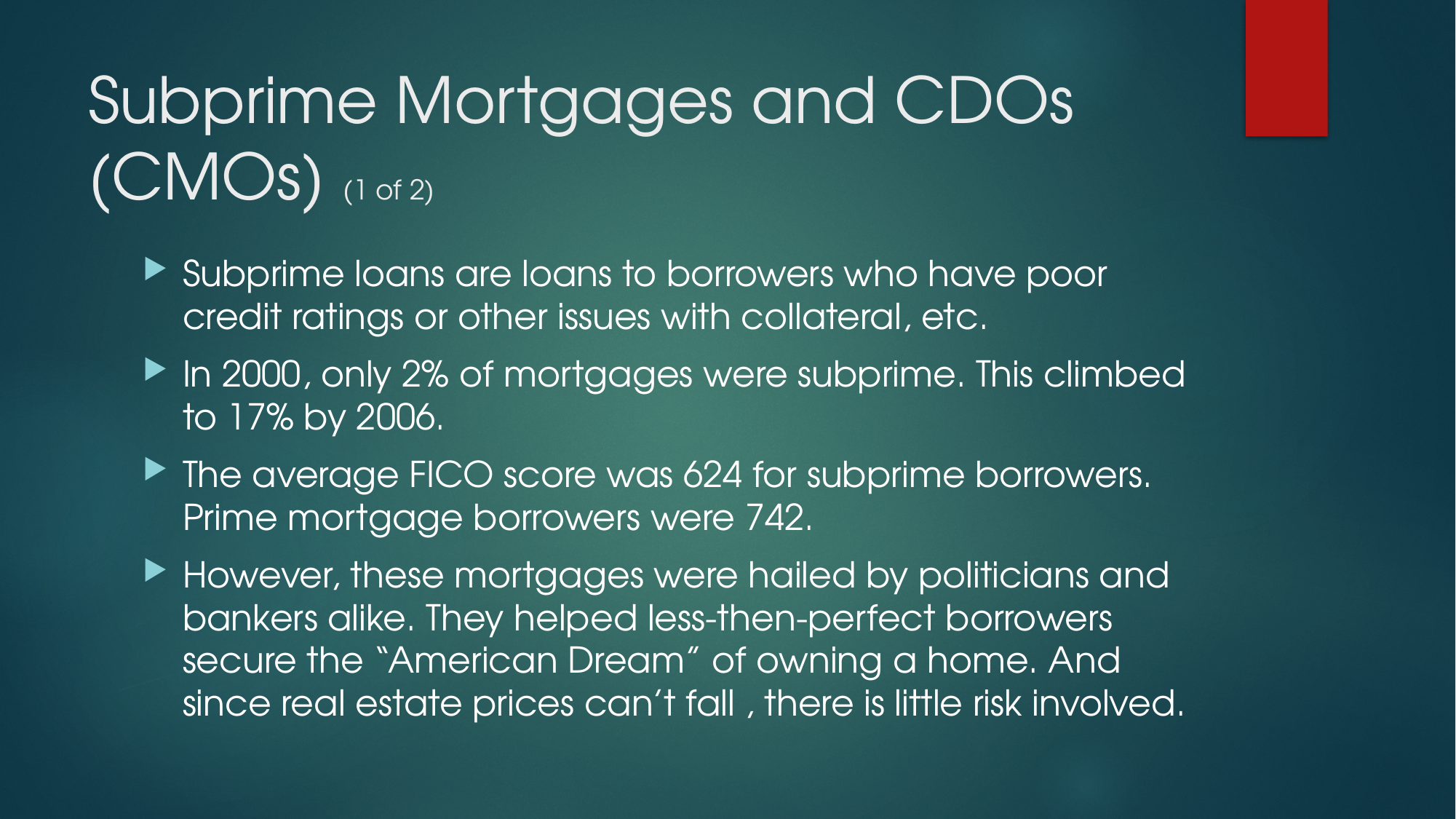

# Subprime Mortgages and CDOs (CMOs) (1 of 2)
Subprime loans are loans to borrowers who have poor credit ratings or other issues with collateral, etc.
In 2000, only 2% of mortgages were subprime. This climbed to 17% by 2006.
The average FICO score was 624 for subprime borrowers. Prime mortgage borrowers were 742.
However, these mortgages were hailed by politicians and bankers alike. They helped less-then-perfect borrowers secure the “American Dream” of owning a home. And since real estate prices can’t fall , there is little risk involved.